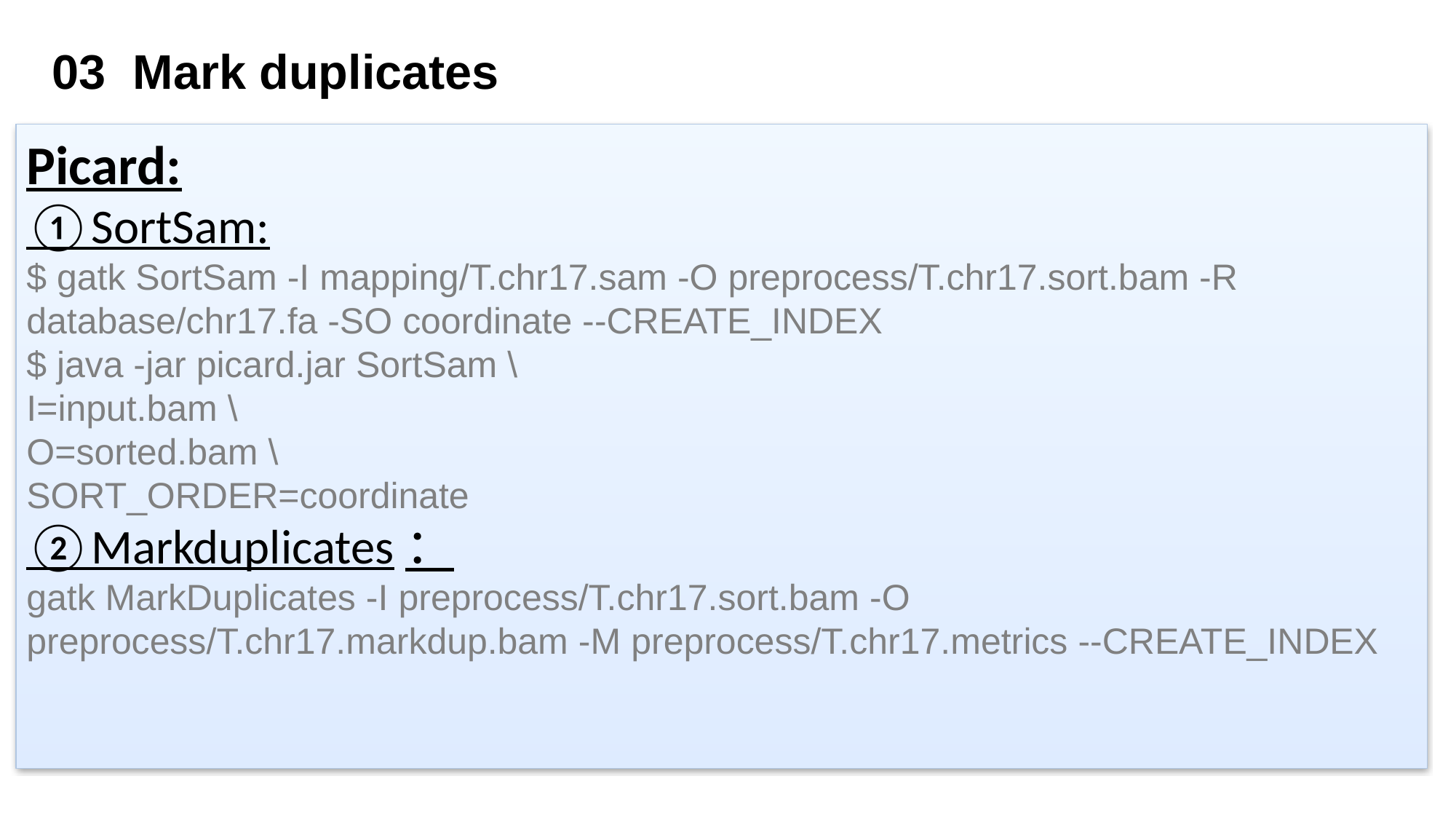

03  Mark duplicates
Picard:
①SortSam:
$ gatk SortSam -I mapping/T.chr17.sam -O preprocess/T.chr17.sort.bam -R database/chr17.fa -SO coordinate --CREATE_INDEX
$ java -jar picard.jar SortSam \
I=input.bam \
O=sorted.bam \
SORT_ORDER=coordinate
②Markduplicates：
gatk MarkDuplicates -I preprocess/T.chr17.sort.bam -O preprocess/T.chr17.markdup.bam -M preprocess/T.chr17.metrics --CREATE_INDEX